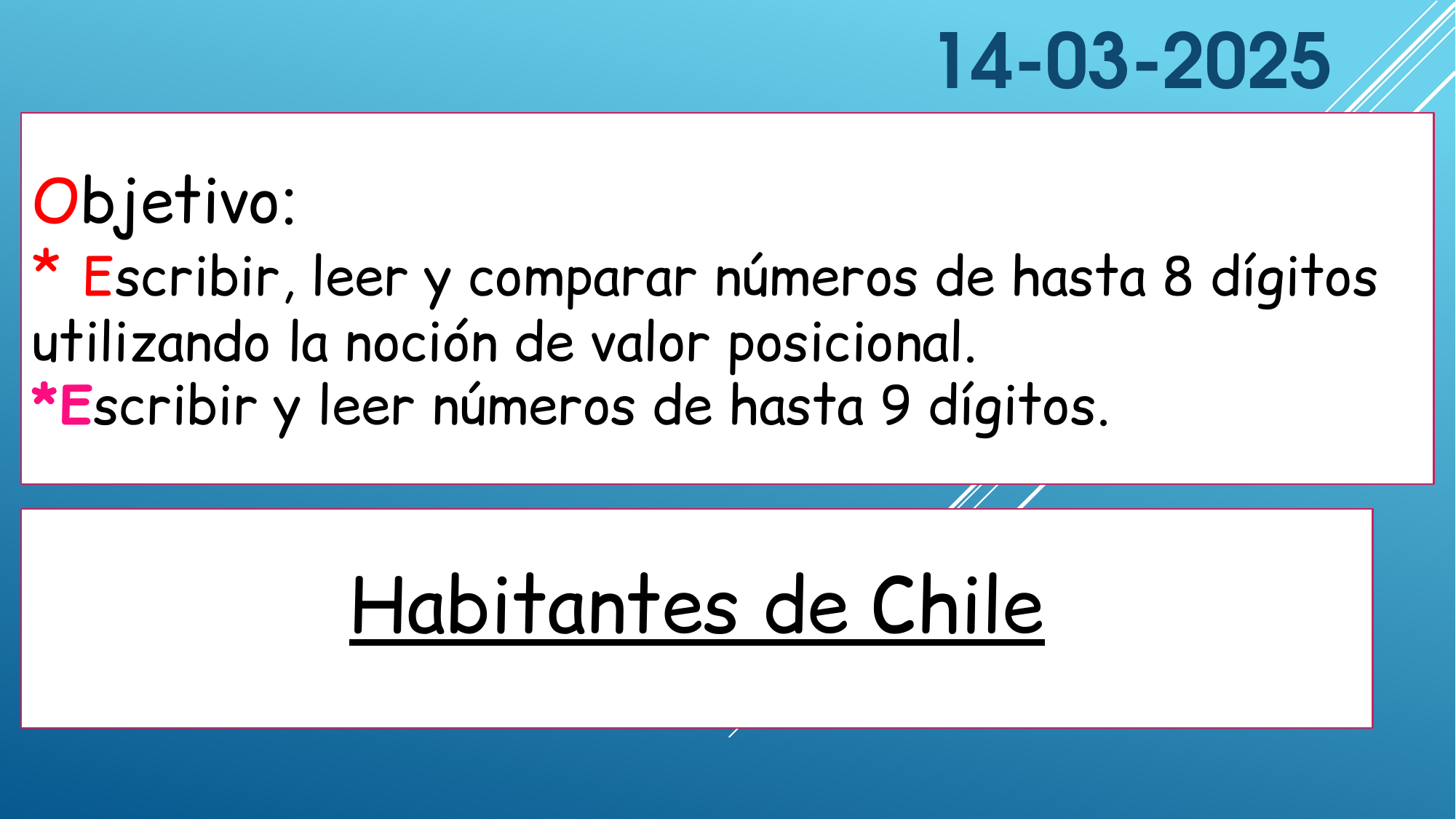

14-03-2025
Objetivo:
* Escribir, leer y comparar números de hasta 8 dígitos utilizando la noción de valor posicional.
*Escribir y leer números de hasta 9 dígitos.
Habitantes de Chile